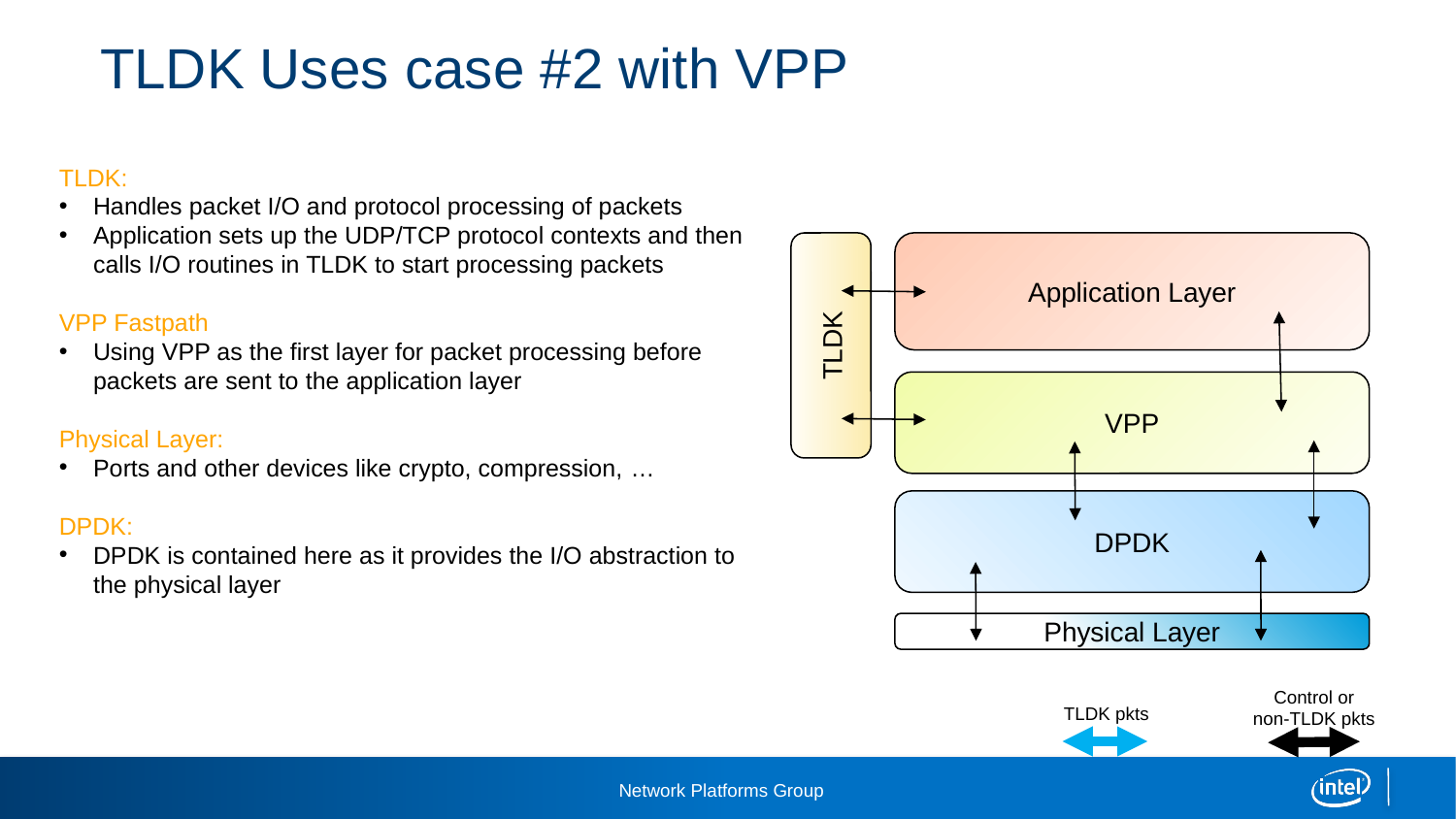

# TLDK Uses case #2 with VPP
TLDK:
Handles packet I/O and protocol processing of packets
Application sets up the UDP/TCP protocol contexts and then calls I/O routines in TLDK to start processing packets

VPP Fastpath
Using VPP as the first layer for packet processing before packets are sent to the application layer

Physical Layer:
Ports and other devices like crypto, compression, …

DPDK:
DPDK is contained here as it provides the I/O abstraction to the physical layer
Application Layer
TLDK
VPP
DPDK
Physical Layer
Control or
non-TLDK pkts
TLDK pkts